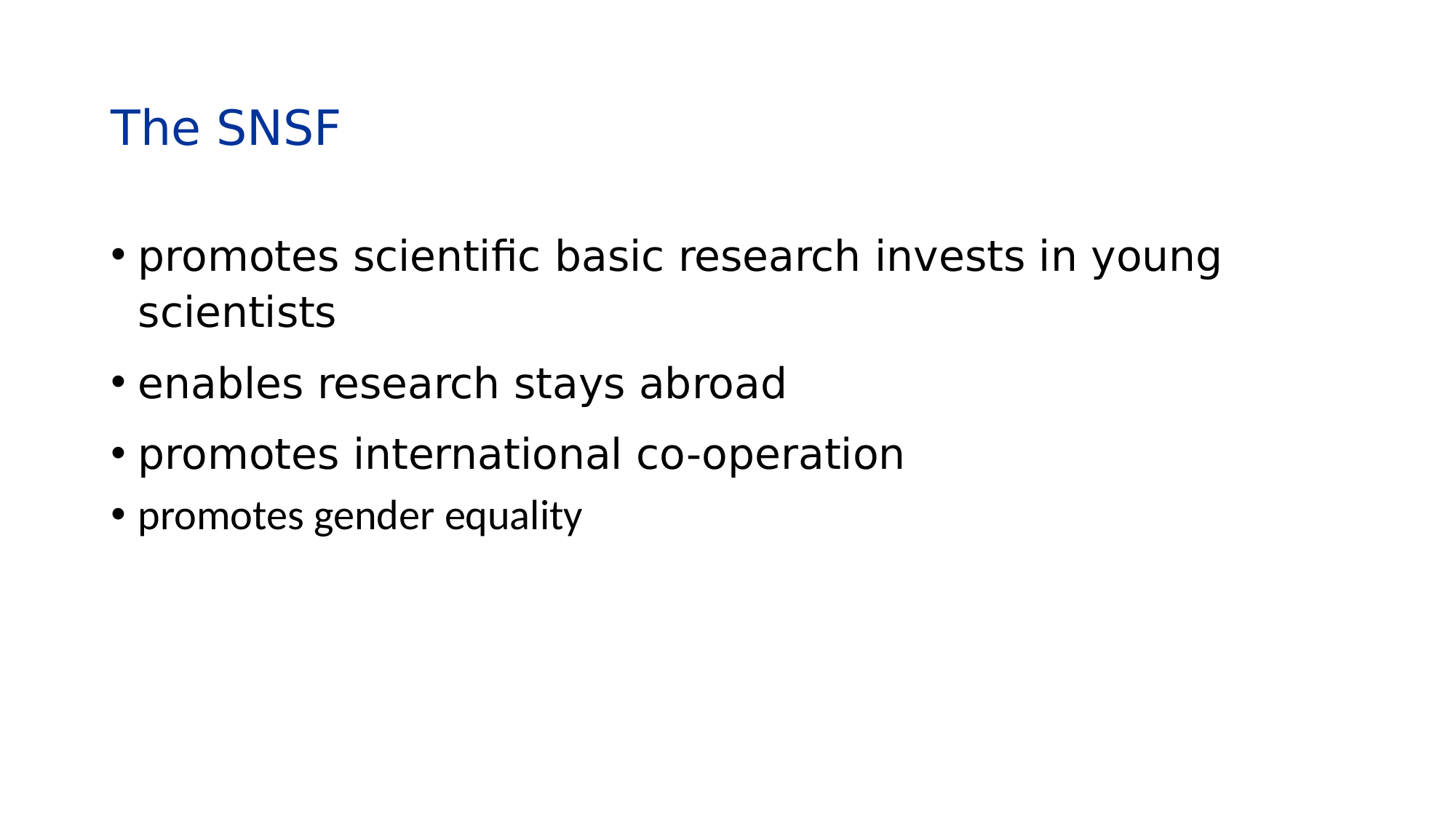

# The SNSF
promotes scientific basic research invests in young scientists
enables research stays abroad
promotes international co-operation
promotes gender equality